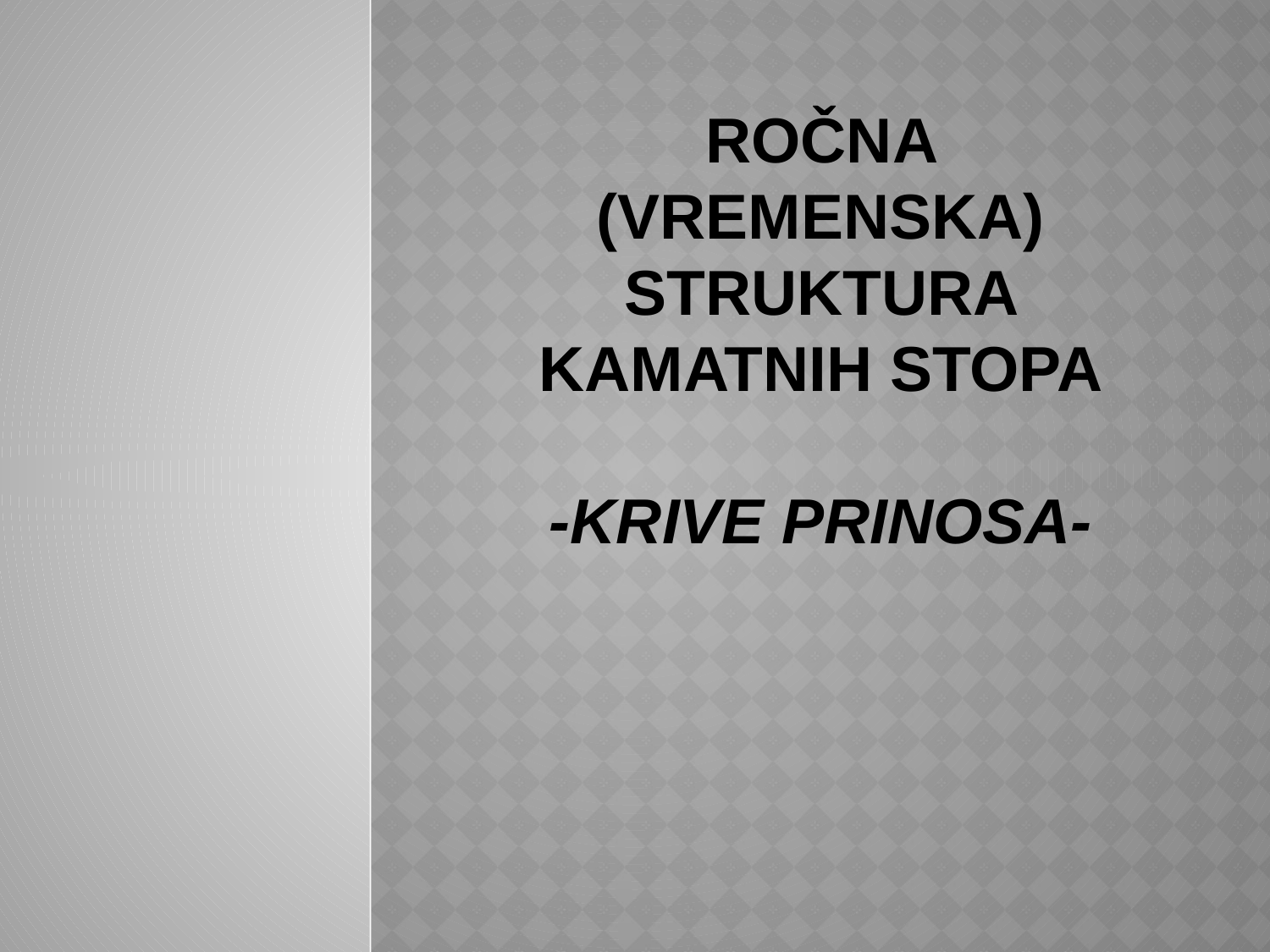

# Ročna (vremenska) struktura kamatnih stopa -Krive prinosa-